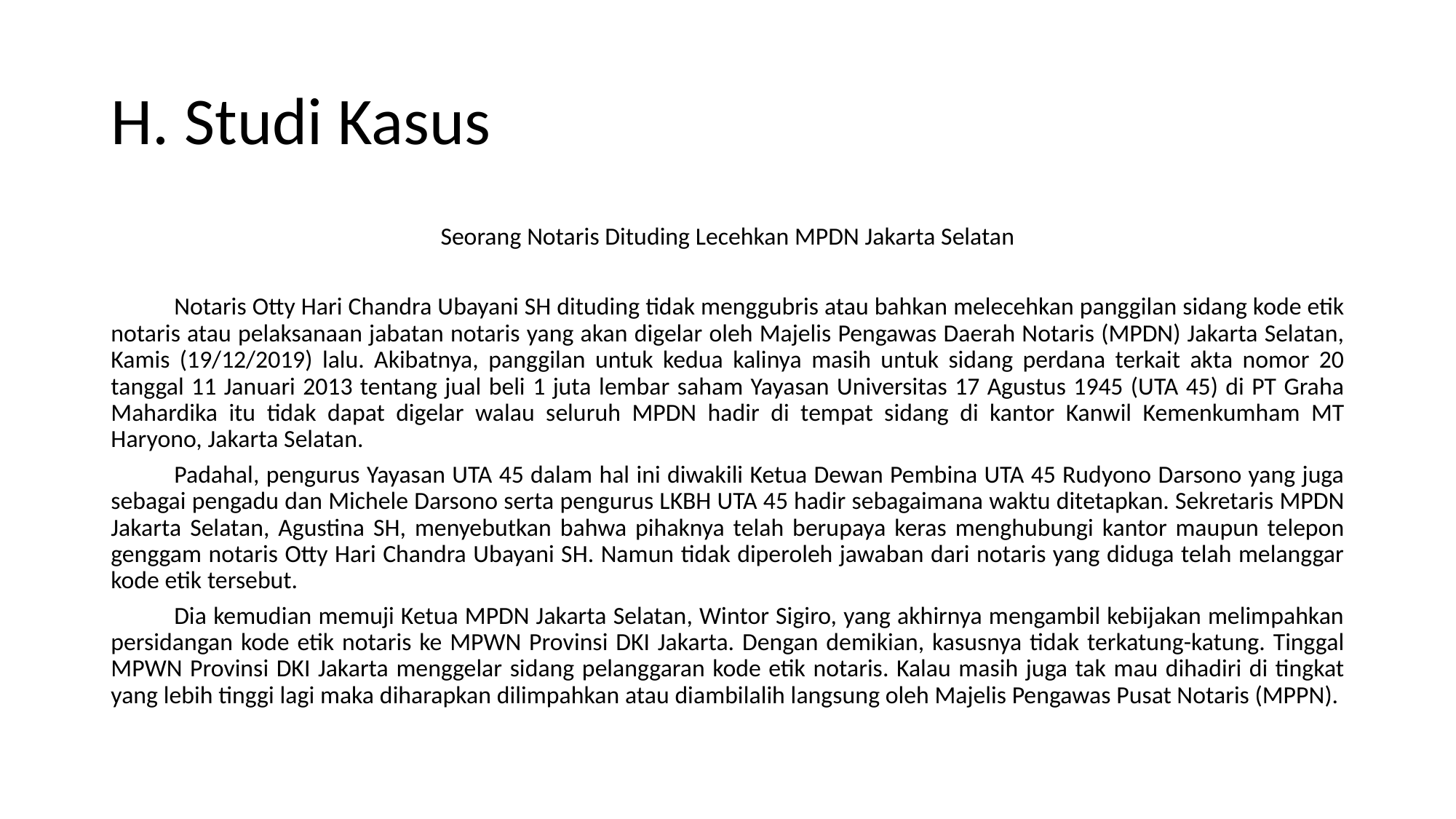

# H. Studi Kasus
Seorang Notaris Dituding Lecehkan MPDN Jakarta Selatan

	Notaris Otty Hari Chandra Ubayani SH dituding tidak menggubris atau bahkan melecehkan panggilan sidang kode etik notaris atau pelaksanaan jabatan notaris yang akan digelar oleh Majelis Pengawas Daerah Notaris (MPDN) Jakarta Selatan, Kamis (19/12/2019) lalu. Akibatnya, panggilan untuk kedua kalinya masih untuk sidang perdana terkait akta nomor 20 tanggal 11 Januari 2013 tentang jual beli 1 juta lembar saham Yayasan Universitas 17 Agustus 1945 (UTA 45) di PT Graha Mahardika itu tidak dapat digelar walau seluruh MPDN hadir di tempat sidang di kantor Kanwil Kemenkumham MT Haryono, Jakarta Selatan.
	Padahal, pengurus Yayasan UTA 45 dalam hal ini diwakili Ketua Dewan Pembina UTA 45 Rudyono Darsono yang juga sebagai pengadu dan Michele Darsono serta pengurus LKBH UTA 45 hadir sebagaimana waktu ditetapkan. Sekretaris MPDN Jakarta Selatan, Agustina SH, menyebutkan bahwa pihaknya telah berupaya keras menghubungi kantor maupun telepon genggam notaris Otty Hari Chandra Ubayani SH. Namun tidak diperoleh jawaban dari notaris yang diduga telah melanggar kode etik tersebut.
	Dia kemudian memuji Ketua MPDN Jakarta Selatan, Wintor Sigiro, yang akhirnya mengambil kebijakan melimpahkan persidangan kode etik notaris ke MPWN Provinsi DKI Jakarta. Dengan demikian, kasusnya tidak terkatung-katung. Tinggal MPWN Provinsi DKI Jakarta menggelar sidang pelanggaran kode etik notaris. Kalau masih juga tak mau dihadiri di tingkat yang lebih tinggi lagi maka diharapkan dilimpahkan atau diambilalih langsung oleh Majelis Pengawas Pusat Notaris (MPPN).